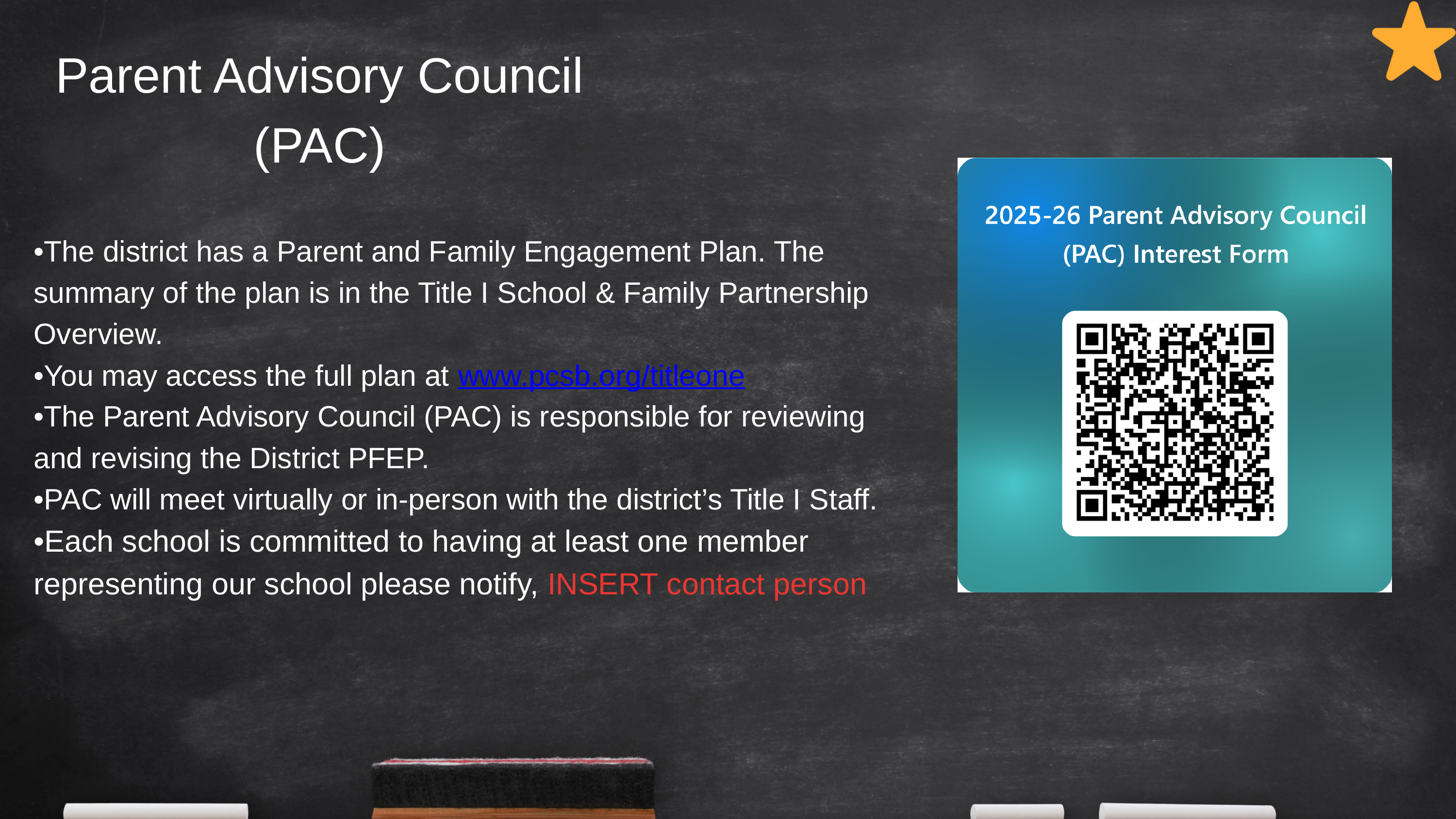

Parent Advisory Council (PAC)

•The district has a Parent and Family Engagement Plan. The summary of the plan is in the Title I School & Family Partnership Overview.
•You may access the full plan at www.pcsb.org/titleone
•The Parent Advisory Council (PAC) is responsible for reviewing and revising the District PFEP.
•PAC will meet virtually or in-person with the district’s Title I Staff.
•Each school is committed to having at least one member representing our school please notify, INSERT contact person